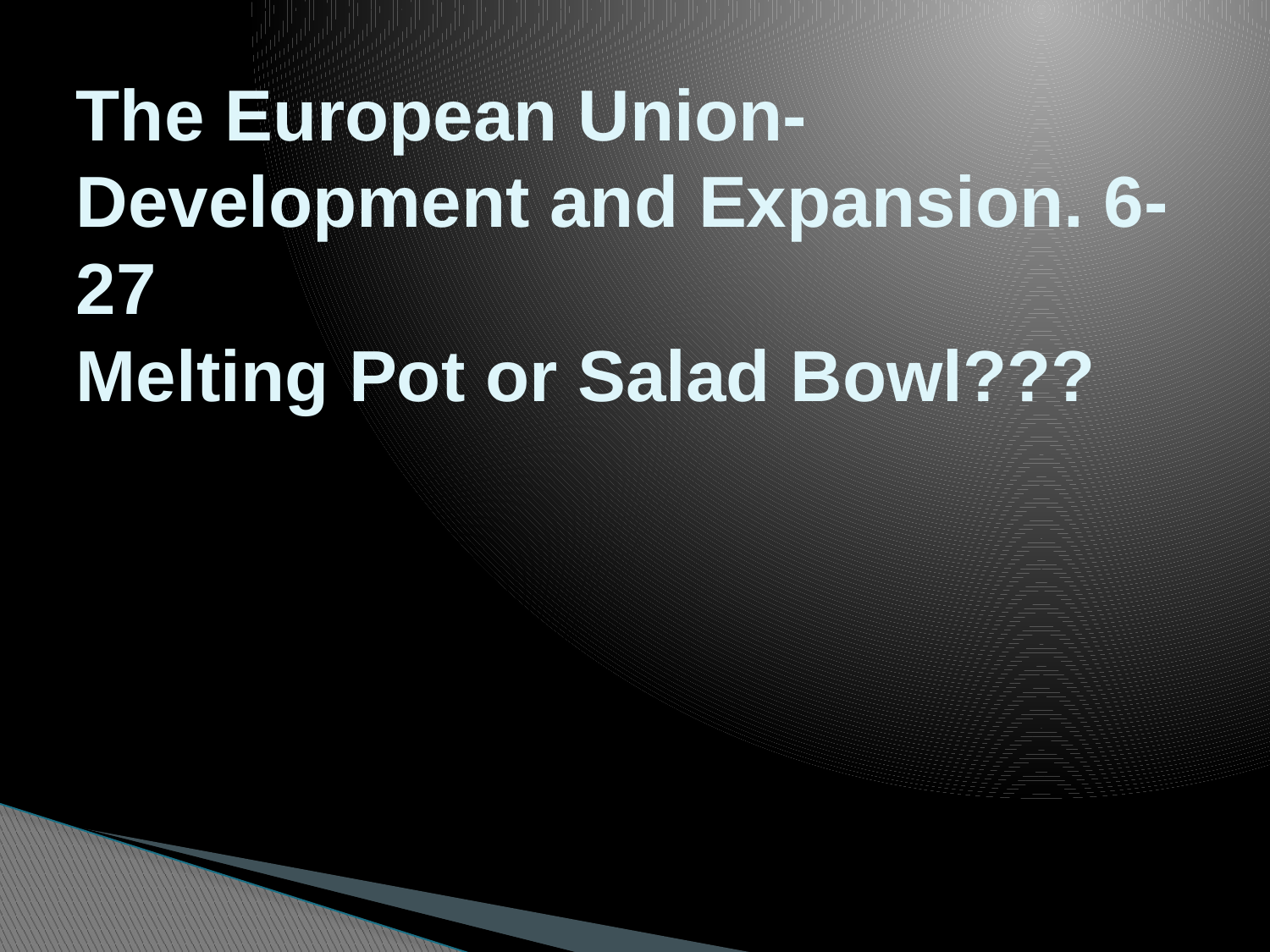

# The European Union- Development and Expansion. 6-27 Melting Pot or Salad Bowl???